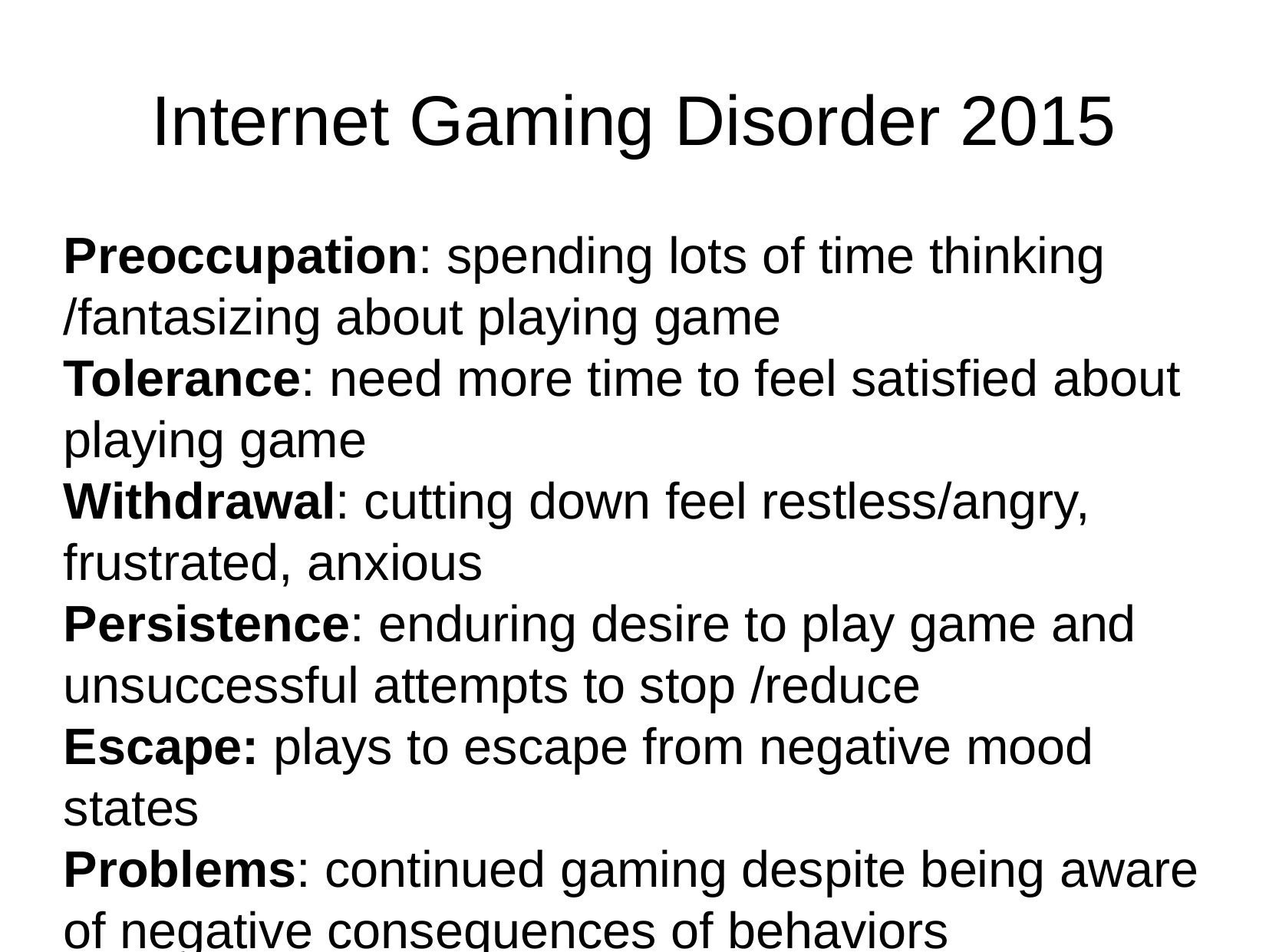

Internet Gaming Disorder 2015
Preoccupation: spending lots of time thinking /fantasizing about playing game
Tolerance: need more time to feel satisfied about playing game
Withdrawal: cutting down feel restless/angry, frustrated, anxious
Persistence: enduring desire to play game and unsuccessful attempts to stop /reduce
Escape: plays to escape from negative mood states
Problems: continued gaming despite being aware of negative consequences of behaviors
Deception: lying to others covering up extent of gaming behaviors
Conflict: losing /nearly losing an important relationship of opportunity related to 			schooling or employment due to gaming